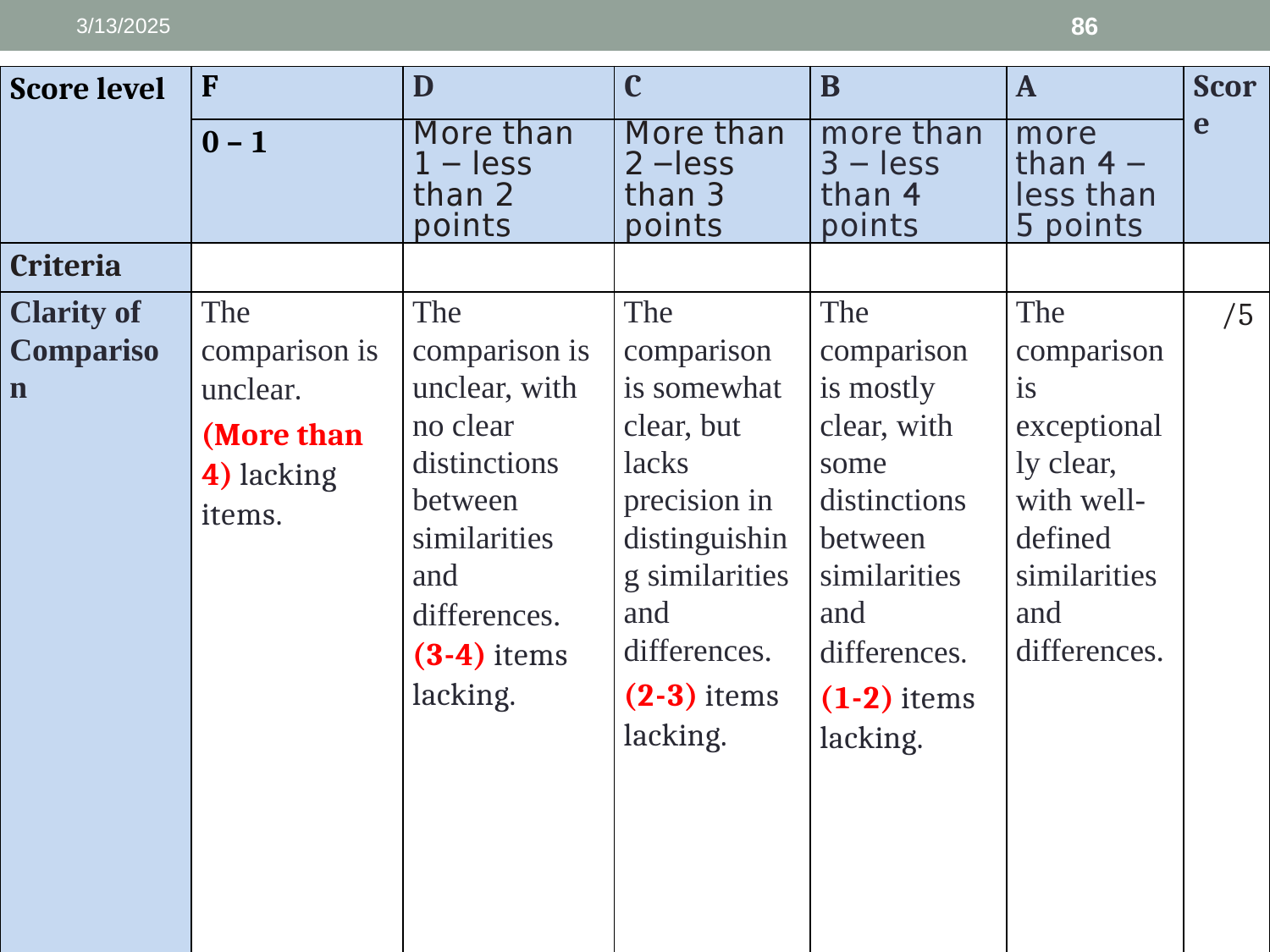

3/13/2025
86
| Score level | F | D | C | B | A | Score |
| --- | --- | --- | --- | --- | --- | --- |
|  | 0 – 1 | More than 1 – less than 2 points | More than 2 –less than 3 points | more than 3 – less than 4 points | more than 4 –less than 5 points |  |
| Criteria |  |  |  |  |  |  |
| Clarity of Comparison | The comparison is unclear. (More than 4) lacking items. | The comparison is unclear, with no clear distinctions between similarities and differences. (3-4) items lacking. | The comparison is somewhat clear, but lacks precision in distinguishing similarities and differences. (2-3) items lacking. | The comparison is mostly clear, with some distinctions between similarities and differences. (1-2) items lacking. | The comparison is exceptionally clear, with well-defined similarities and differences. | /5 |
#